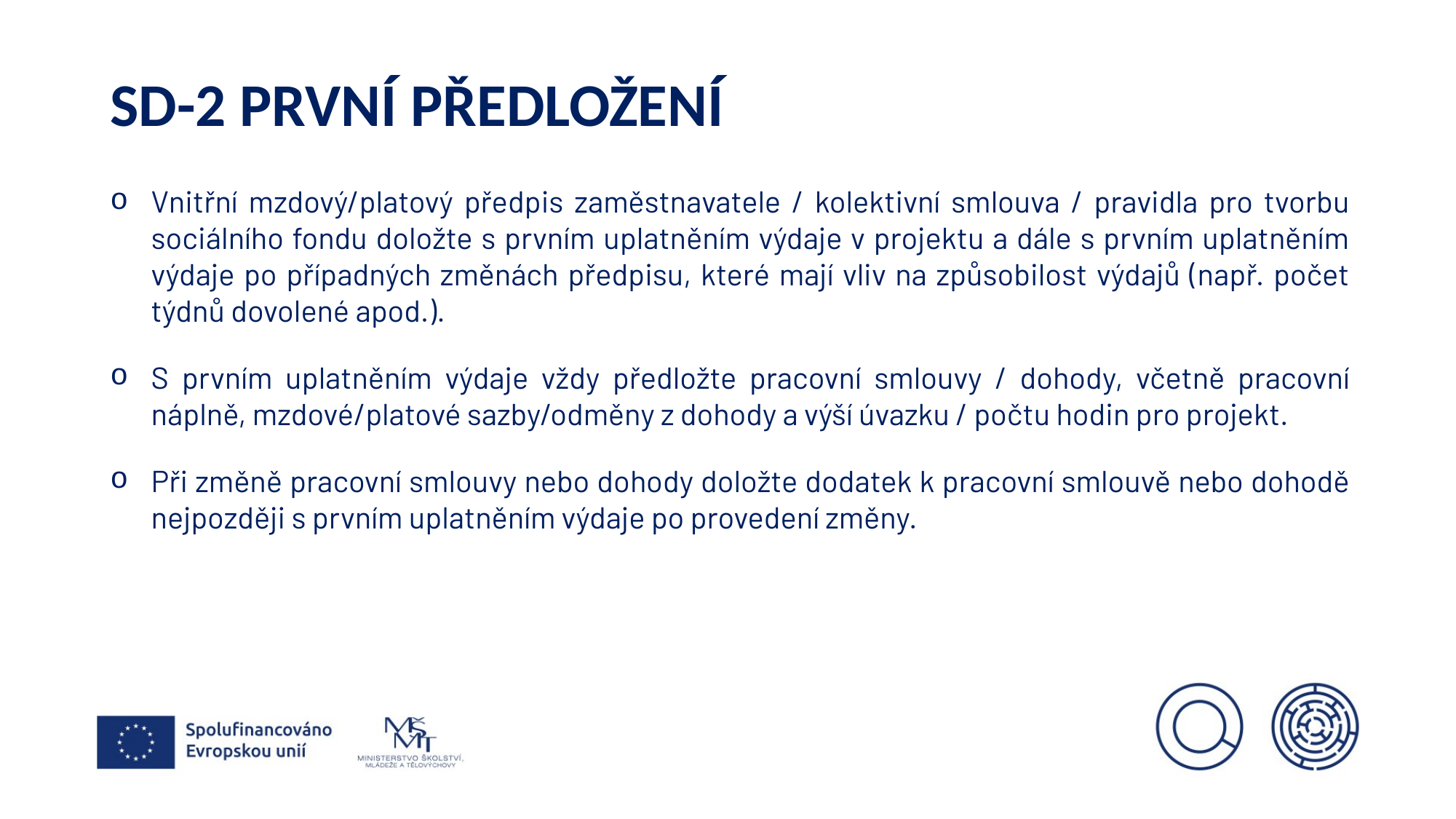

# Sd-2 první předložení
Vnitřní mzdový/platový předpis zaměstnavatele / kolektivní smlouva / pravidla pro tvorbu sociálního fondu doložte s prvním uplatněním výdaje v projektu a dále s prvním uplatněním výdaje po případných změnách předpisu, které mají vliv na způsobilost výdajů (např. počet týdnů dovolené apod.).
S prvním uplatněním výdaje vždy předložte pracovní smlouvy / dohody, včetně pracovní náplně, mzdové/platové sazby/odměny z dohody a výší úvazku / počtu hodin pro projekt.
Při změně pracovní smlouvy nebo dohody doložte dodatek k pracovní smlouvě nebo dohodě nejpozději s prvním uplatněním výdaje po provedení změny.